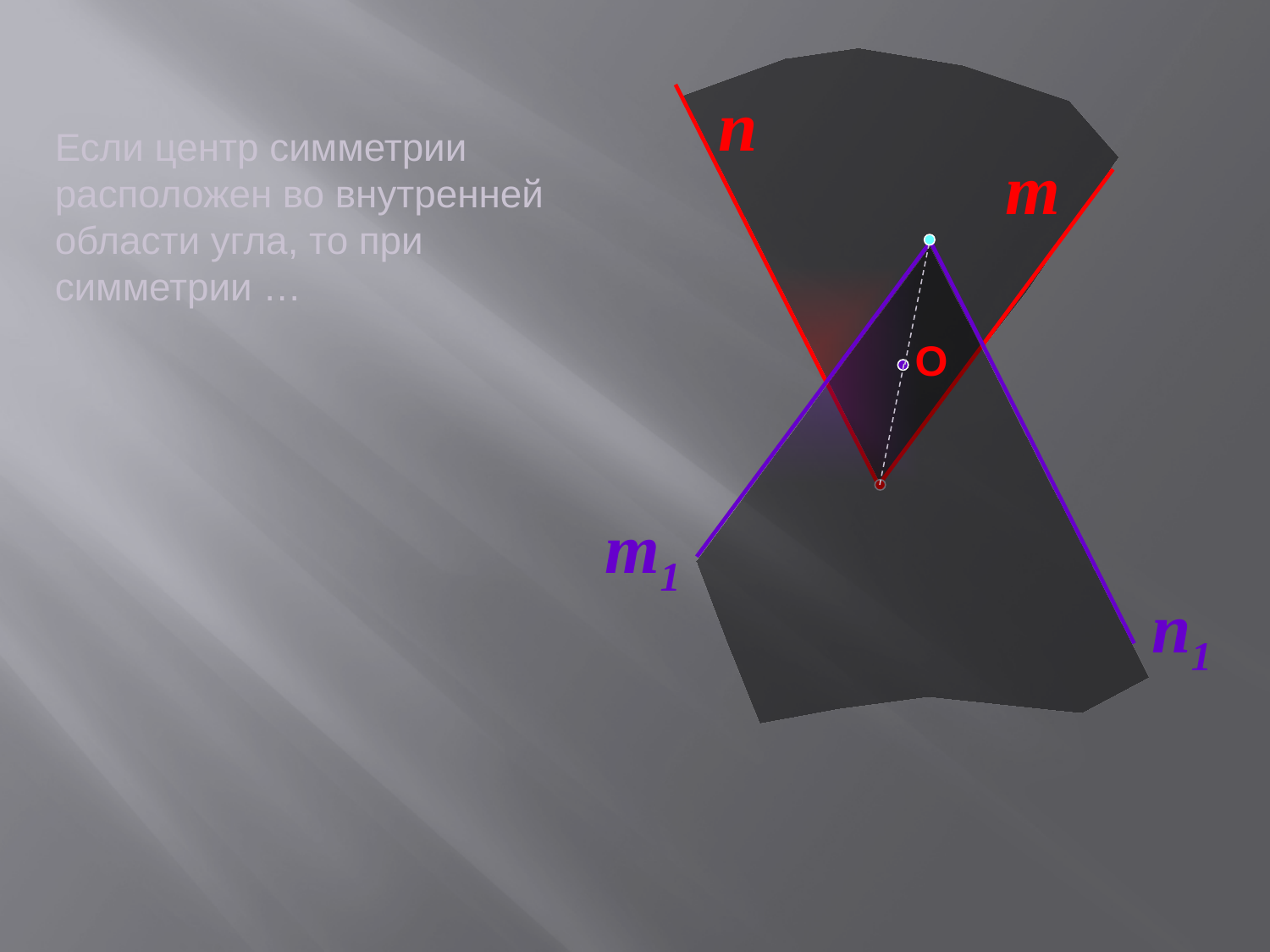

n

Если центр симметрии расположен во внутренней области угла, то при симметрии …
m

m1

 n1

О